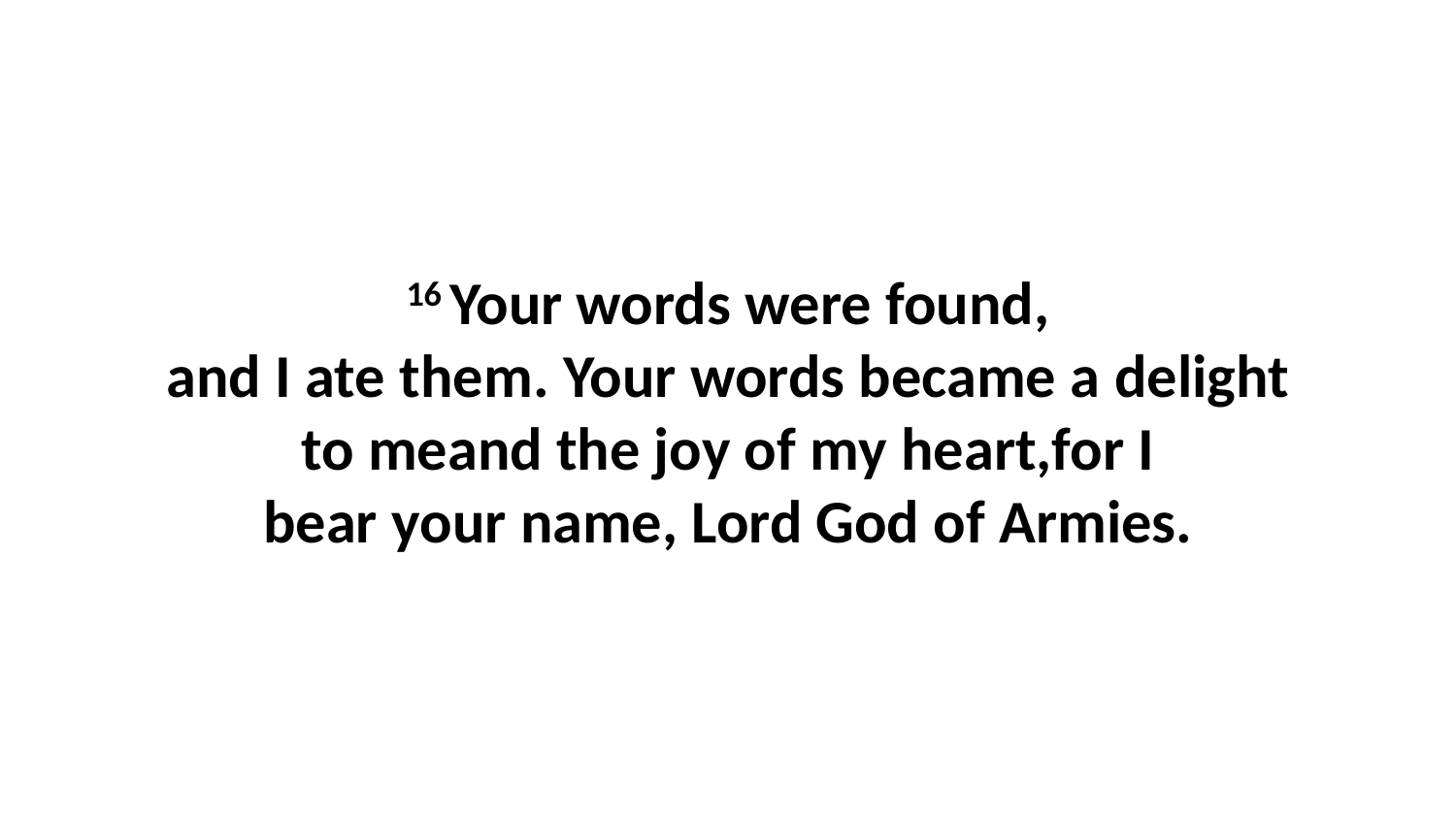

16 Your words were found, and I ate them. Your words became a delight to meand the joy of my heart,for I bear your name, Lord God of Armies.